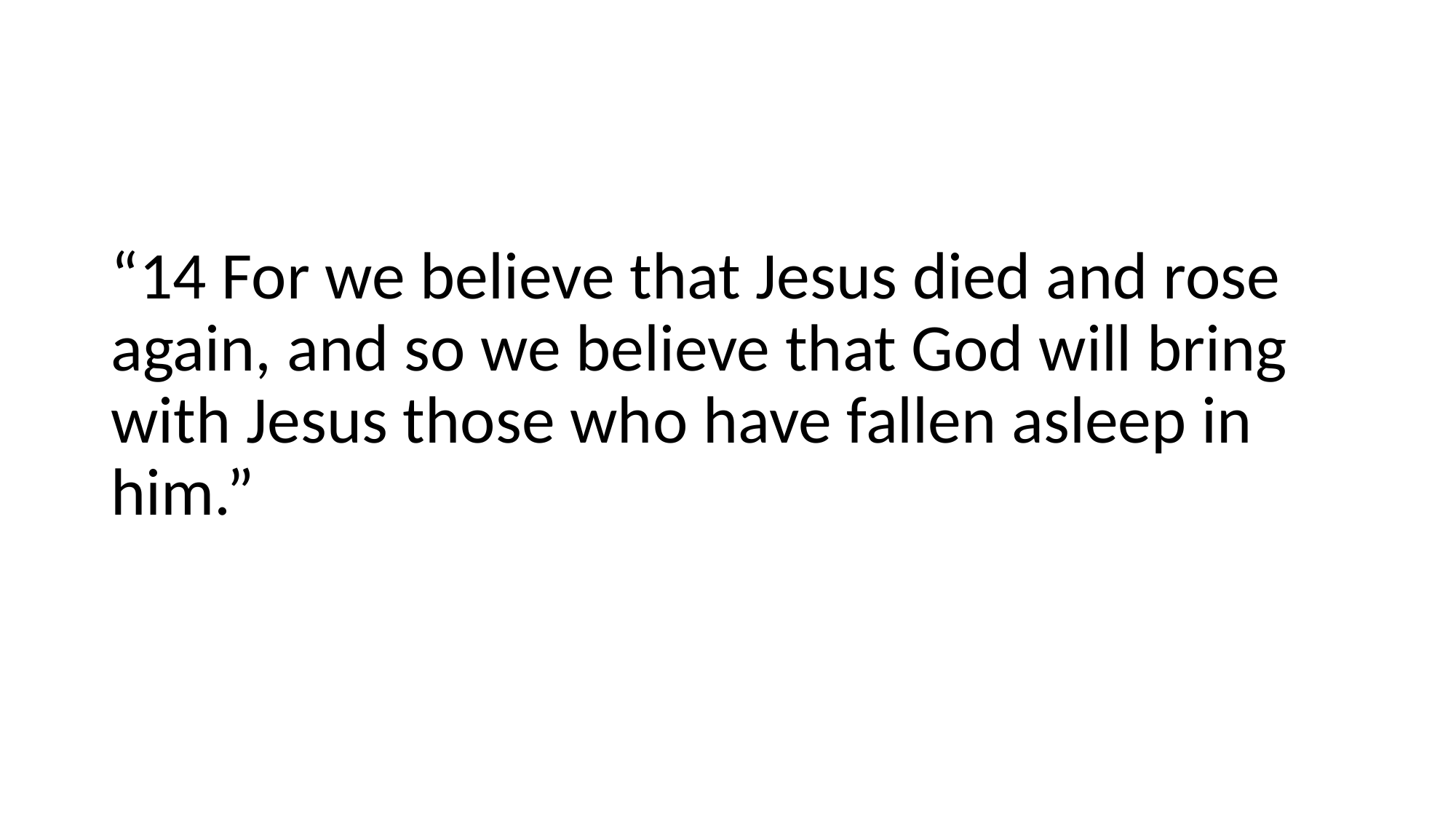

# “14 For we believe that Jesus died and rose again, and so we believe that God will bring with Jesus those who have fallen asleep in him.”